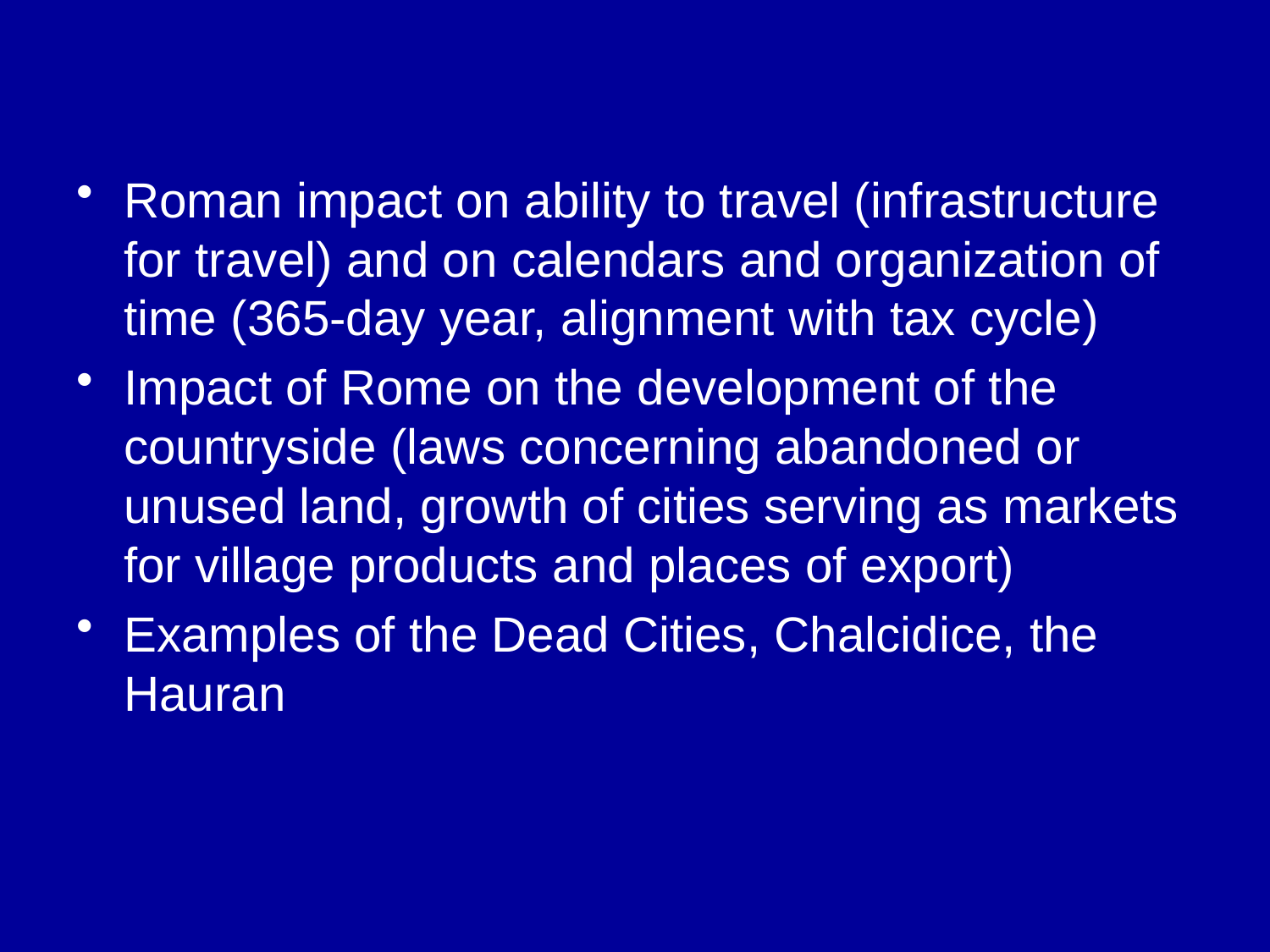

Roman impact on ability to travel (infrastructure for travel) and on calendars and organization of time (365-day year, alignment with tax cycle)
Impact of Rome on the development of the countryside (laws concerning abandoned or unused land, growth of cities serving as markets for village products and places of export)
Examples of the Dead Cities, Chalcidice, the Hauran